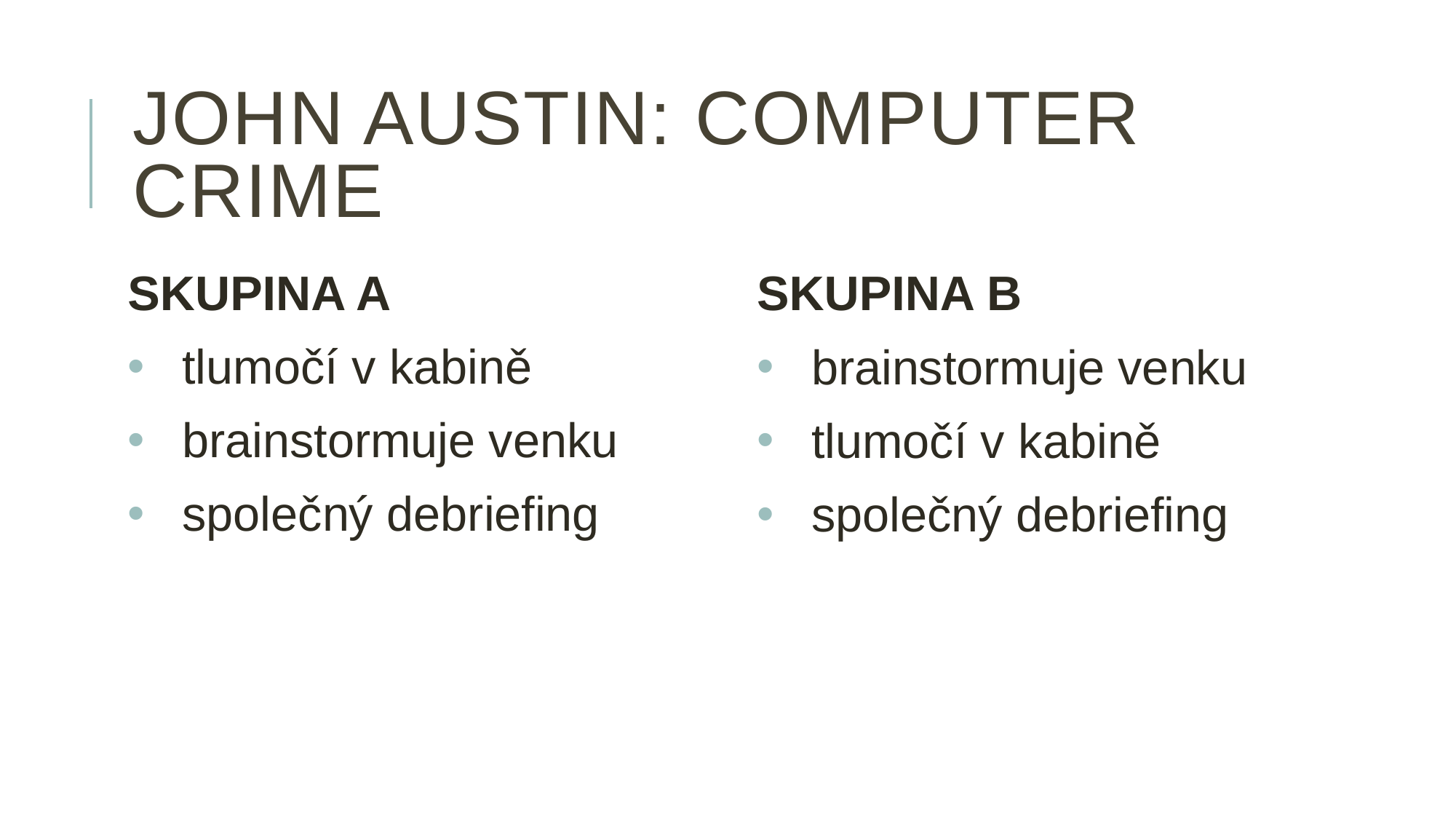

# John austin: computer crime
SKUPINA A
tlumočí v kabině
brainstormuje venku
společný debriefing

SKUPINA B
brainstormuje venku
tlumočí v kabině
společný debriefing